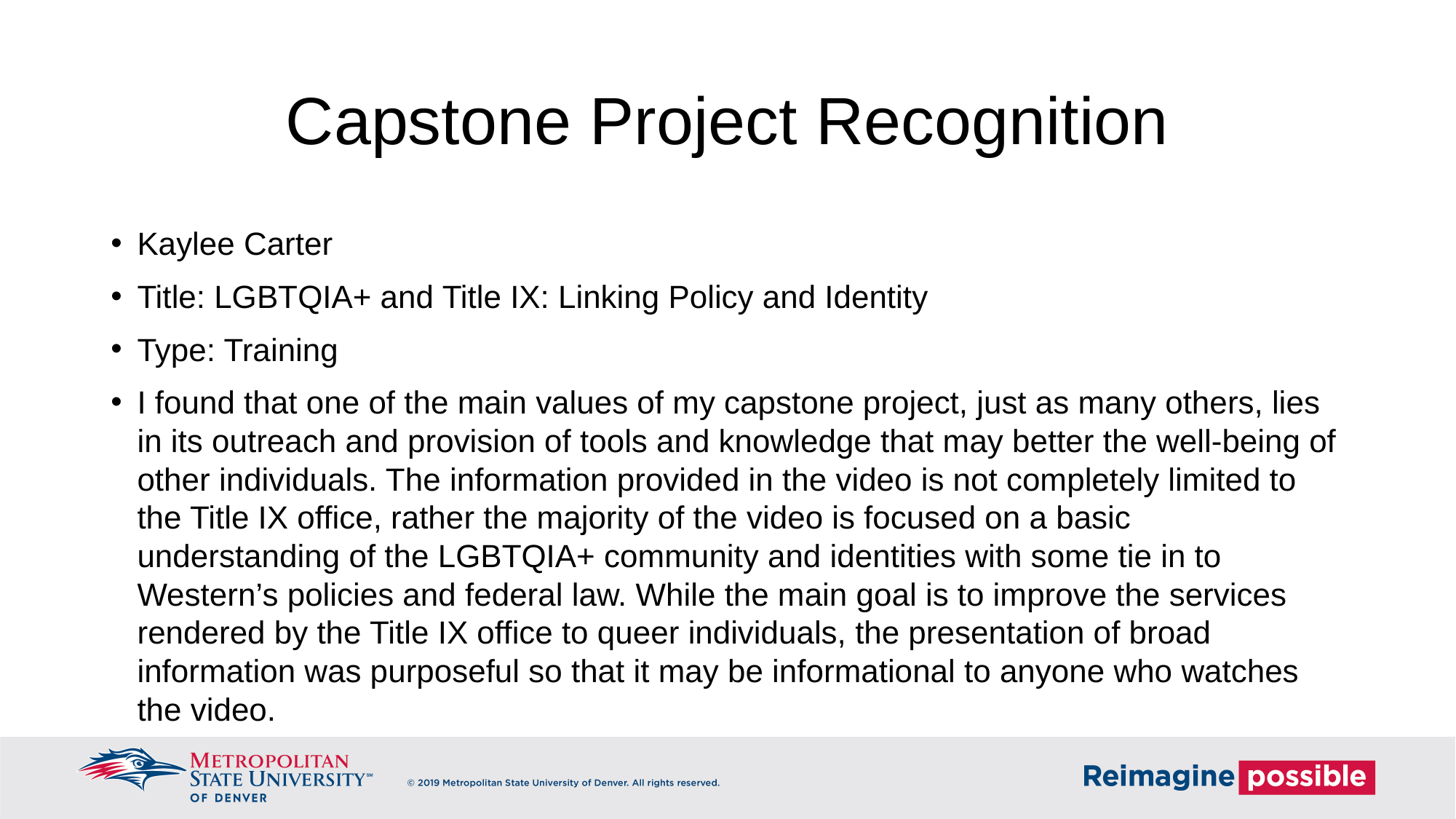

# Capstone Project Recognition
Kaylee Carter
Title: LGBTQIA+ and Title IX: Linking Policy and Identity
Type: Training
I found that one of the main values of my capstone project, just as many others, lies in its outreach and provision of tools and knowledge that may better the well-being of other individuals. The information provided in the video is not completely limited to the Title IX office, rather the majority of the video is focused on a basic understanding of the LGBTQIA+ community and identities with some tie in to Western’s policies and federal law. While the main goal is to improve the services rendered by the Title IX office to queer individuals, the presentation of broad information was purposeful so that it may be informational to anyone who watches the video.